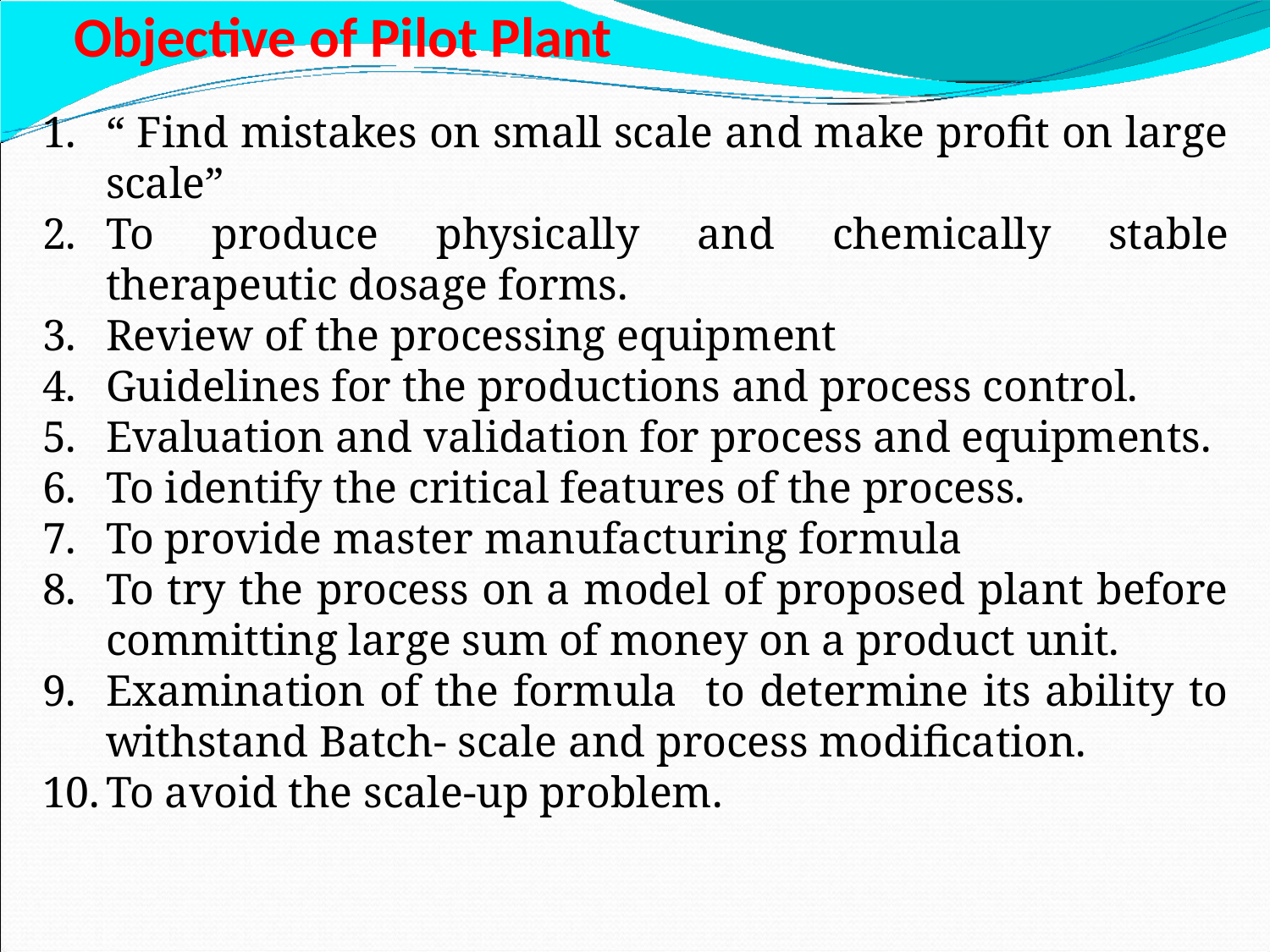

# Objective of Pilot Plant
“ Find mistakes on small scale and make profit on large scale”
To produce physically and chemically stable therapeutic dosage forms.
Review of the processing equipment
Guidelines for the productions and process control.
Evaluation and validation for process and equipments.
To identify the critical features of the process.
To provide master manufacturing formula
To try the process on a model of proposed plant before committing large sum of money on a product unit.
Examination of the formula  to determine its ability to withstand Batch- scale and process modification.
To avoid the scale-up problem.